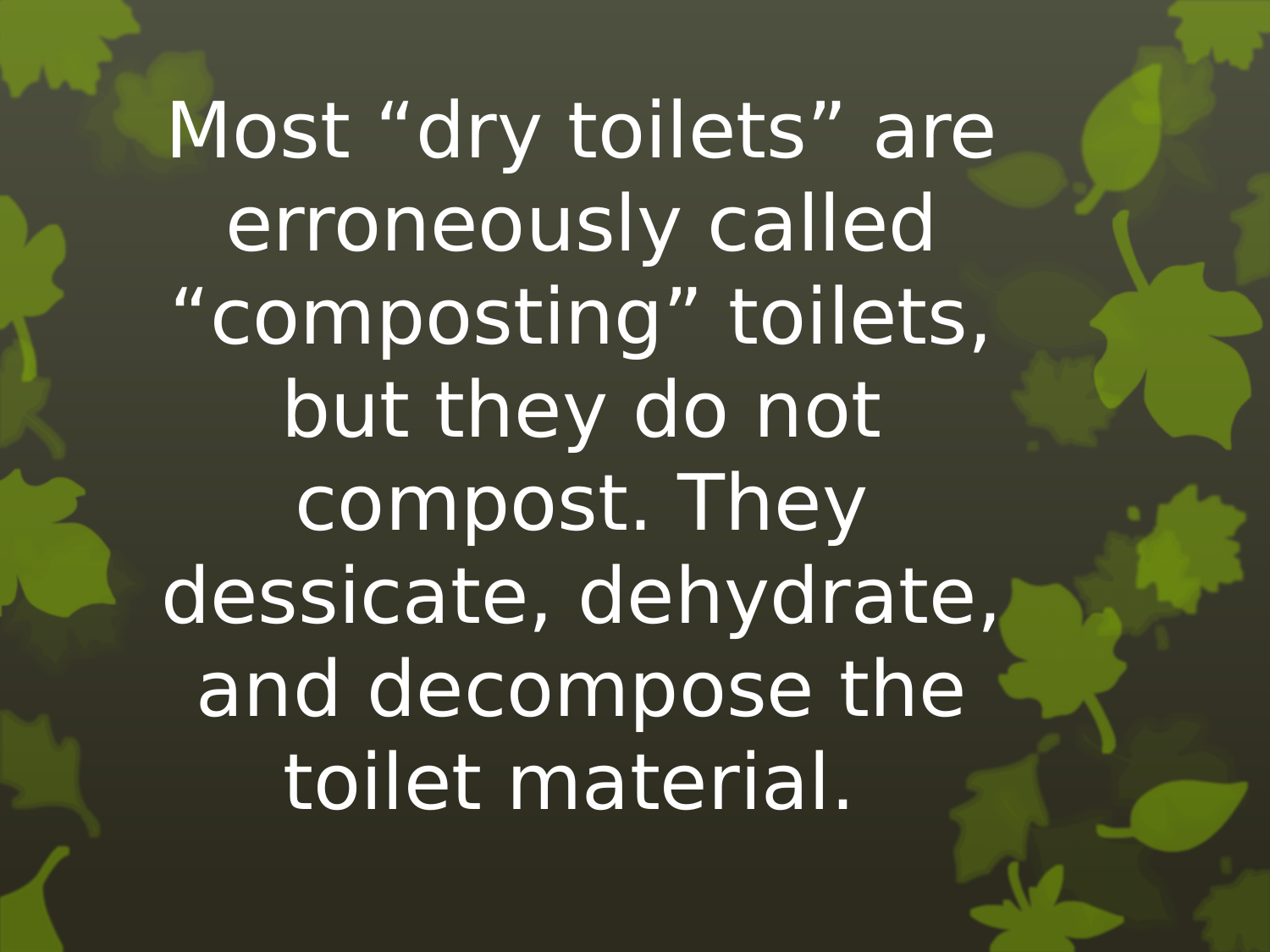

Most “dry toilets” are erroneously called “composting” toilets, but they do not compost. They dessicate, dehydrate, and decompose the toilet material.